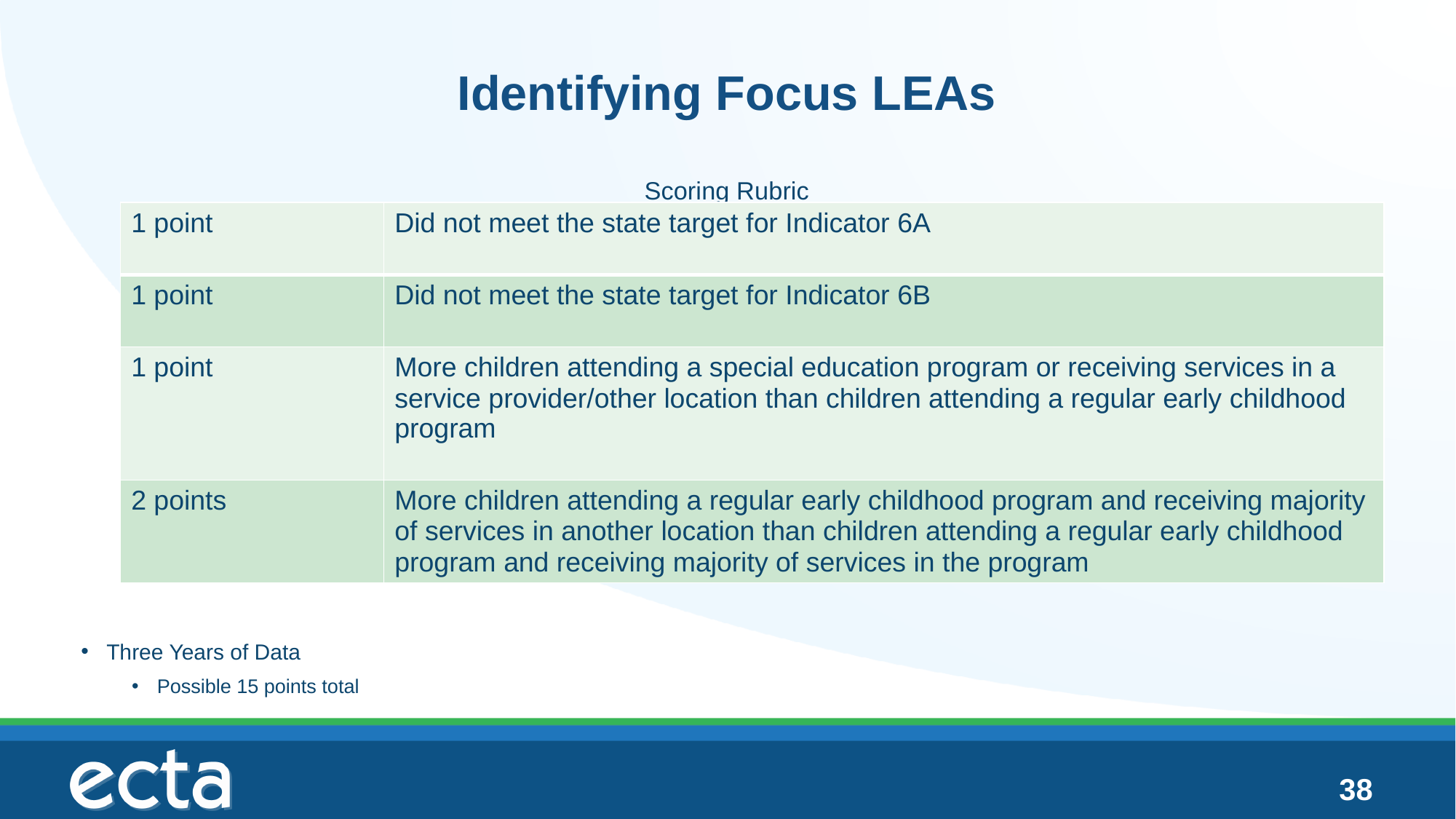

# Identifying Focus LEAs
Scoring Rubric

Three Years of Data
Possible 15 points total
| 1 point | Did not meet the state target for Indicator 6A |
| --- | --- |
| 1 point | Did not meet the state target for Indicator 6B |
| 1 point | More children attending a special education program or receiving services in a service provider/other location than children attending a regular early childhood program |
| 2 points | More children attending a regular early childhood program and receiving majority of services in another location than children attending a regular early childhood program and receiving majority of services in the program |
38